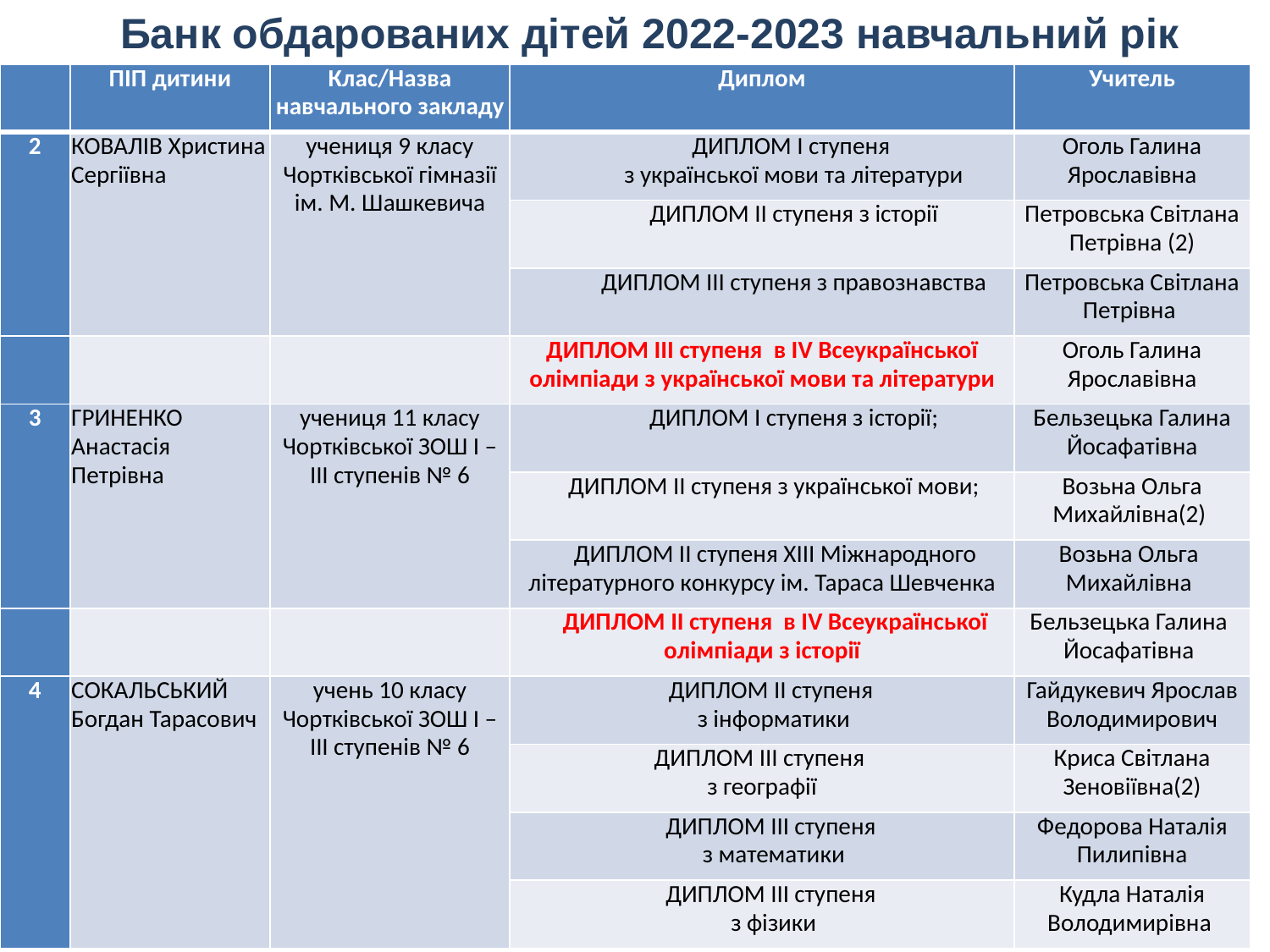

Банк обдарованих дітей 2022-2023 навчальний рік
|  | ПІП дитини | Клас/Назва навчального закладу | Диплом | Учитель |
| --- | --- | --- | --- | --- |
| 2 | КОВАЛІВ Христина Сергіївна | учениця 9 класу Чортківської гімназії ім. М. Шашкевича | ДИПЛОМ І ступеня з української мови та літератури | Оголь Галина Ярославівна |
|  |  |  | ДИПЛОМ ІІ ступеня з історії | Петровська Світлана Петрівна (2) |
|  |  |  | ДИПЛОМ ІІІ ступеня з правознавства | Петровська Світлана Петрівна |
|  |  |  | ДИПЛОМ ІІІ ступеня в ІV Всеукраїнської олімпіади з української мови та літератури | Оголь Галина Ярославівна |
| 3 | ГРИНЕНКО Анастасія Петрівна | учениця 11 класу Чортківської ЗОШ І – ІІІ ступенів № 6 | ДИПЛОМ І ступеня з історії; | Бельзецька Галина Йосафатівна |
|  |  |  | ДИПЛОМ ІІ ступеня з української мови; | Возьна Ольга Михайлівна(2) |
|  |  |  | ДИПЛОМ ІІ ступеня ХІІІ Міжнародного літературного конкурсу ім. Тараса Шевченка | Возьна Ольга Михайлівна |
|  |  |  | ДИПЛОМ ІІ ступеня в ІV Всеукраїнської олімпіади з історії | Бельзецька Галина Йосафатівна |
| 4 | СОКАЛЬСЬКИЙ Богдан Тарасович | учень 10 класу Чортківської ЗОШ І – ІІІ ступенів № 6 | ДИПЛОМ ІІ ступеня з інформатики | Гайдукевич Ярослав Володимирович |
|  |  |  | ДИПЛОМ ІІІ ступеня з географії | Криса Світлана Зеновіївна(2) |
|  |  |  | ДИПЛОМ ІІІ ступеня з математики | Федорова Наталія Пилипівна |
|  |  |  | ДИПЛОМ ІІІ ступеня з фізики | Кудла Наталія Володимирівна |